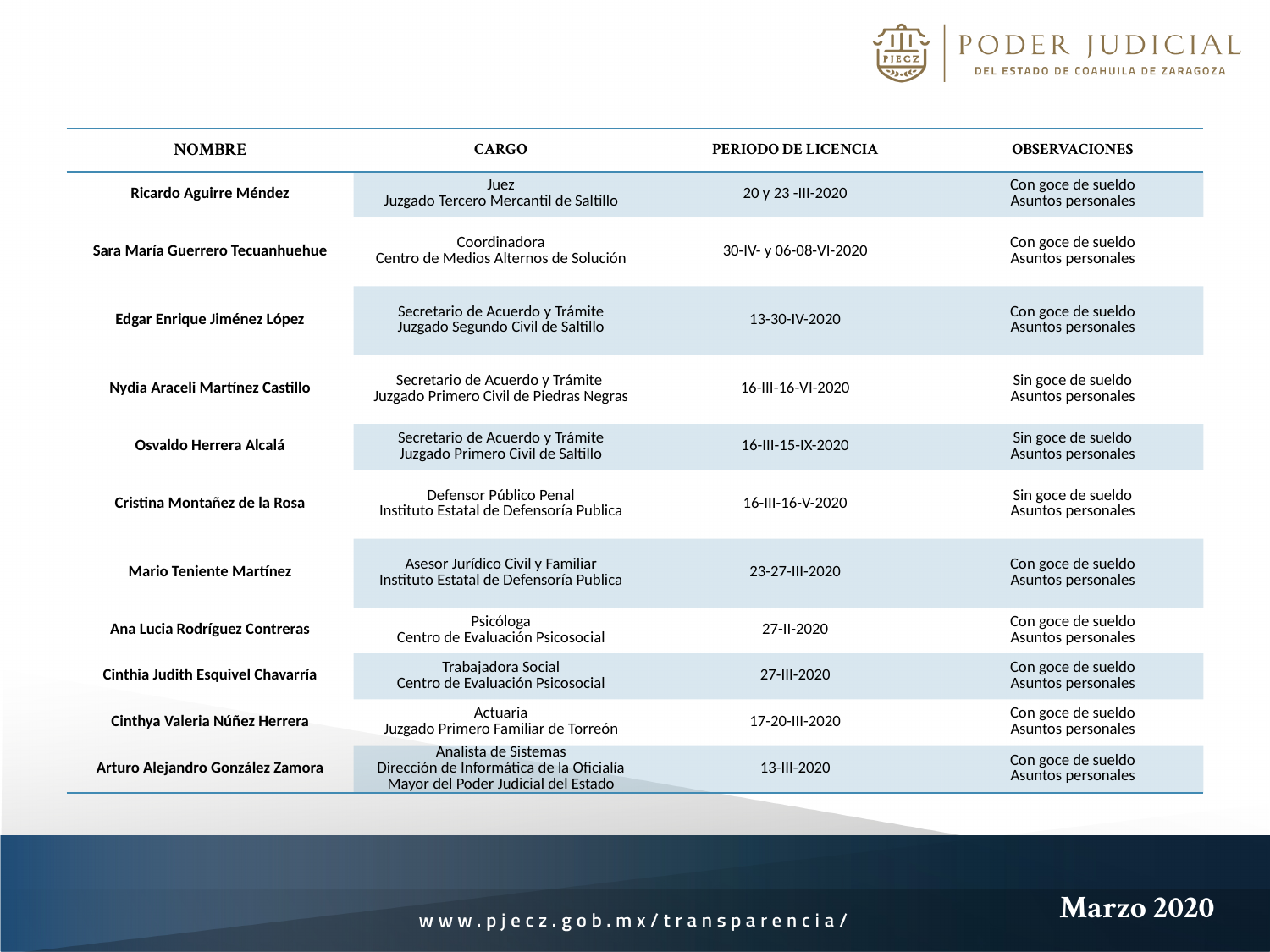

| NOMBRE | CARGO | PERIODO DE LICENCIA | OBSERVACIONES |
| --- | --- | --- | --- |
| Ricardo Aguirre Méndez | Juez Juzgado Tercero Mercantil de Saltillo | 20 y 23 -III-2020 | Con goce de sueldo Asuntos personales |
| Sara María Guerrero Tecuanhuehue | Coordinadora Centro de Medios Alternos de Solución | 30-IV- y 06-08-VI-2020 | Con goce de sueldo Asuntos personales |
| Edgar Enrique Jiménez López | Secretario de Acuerdo y Trámite Juzgado Segundo Civil de Saltillo | 13-30-IV-2020 | Con goce de sueldo Asuntos personales |
| Nydia Araceli Martínez Castillo | Secretario de Acuerdo y Trámite Juzgado Primero Civil de Piedras Negras | 16-III-16-VI-2020 | Sin goce de sueldo Asuntos personales |
| Osvaldo Herrera Alcalá | Secretario de Acuerdo y Trámite Juzgado Primero Civil de Saltillo | 16-III-15-IX-2020 | Sin goce de sueldo Asuntos personales |
| Cristina Montañez de la Rosa | Defensor Público Penal Instituto Estatal de Defensoría Publica | 16-III-16-V-2020 | Sin goce de sueldo Asuntos personales |
| Mario Teniente Martínez | Asesor Jurídico Civil y Familiar Instituto Estatal de Defensoría Publica | 23-27-III-2020 | Con goce de sueldo Asuntos personales |
| Ana Lucia Rodríguez Contreras | Psicóloga Centro de Evaluación Psicosocial | 27-II-2020 | Con goce de sueldo Asuntos personales |
| Cinthia Judith Esquivel Chavarría | Trabajadora Social Centro de Evaluación Psicosocial | 27-III-2020 | Con goce de sueldo Asuntos personales |
| Cinthya Valeria Núñez Herrera | Actuaria Juzgado Primero Familiar de Torreón | 17-20-III-2020 | Con goce de sueldo Asuntos personales |
| Arturo Alejandro González Zamora | Analista de Sistemas Dirección de Informática de la Oficialía Mayor del Poder Judicial del Estado | 13-III-2020 | Con goce de sueldo Asuntos personales |
Marzo 2020